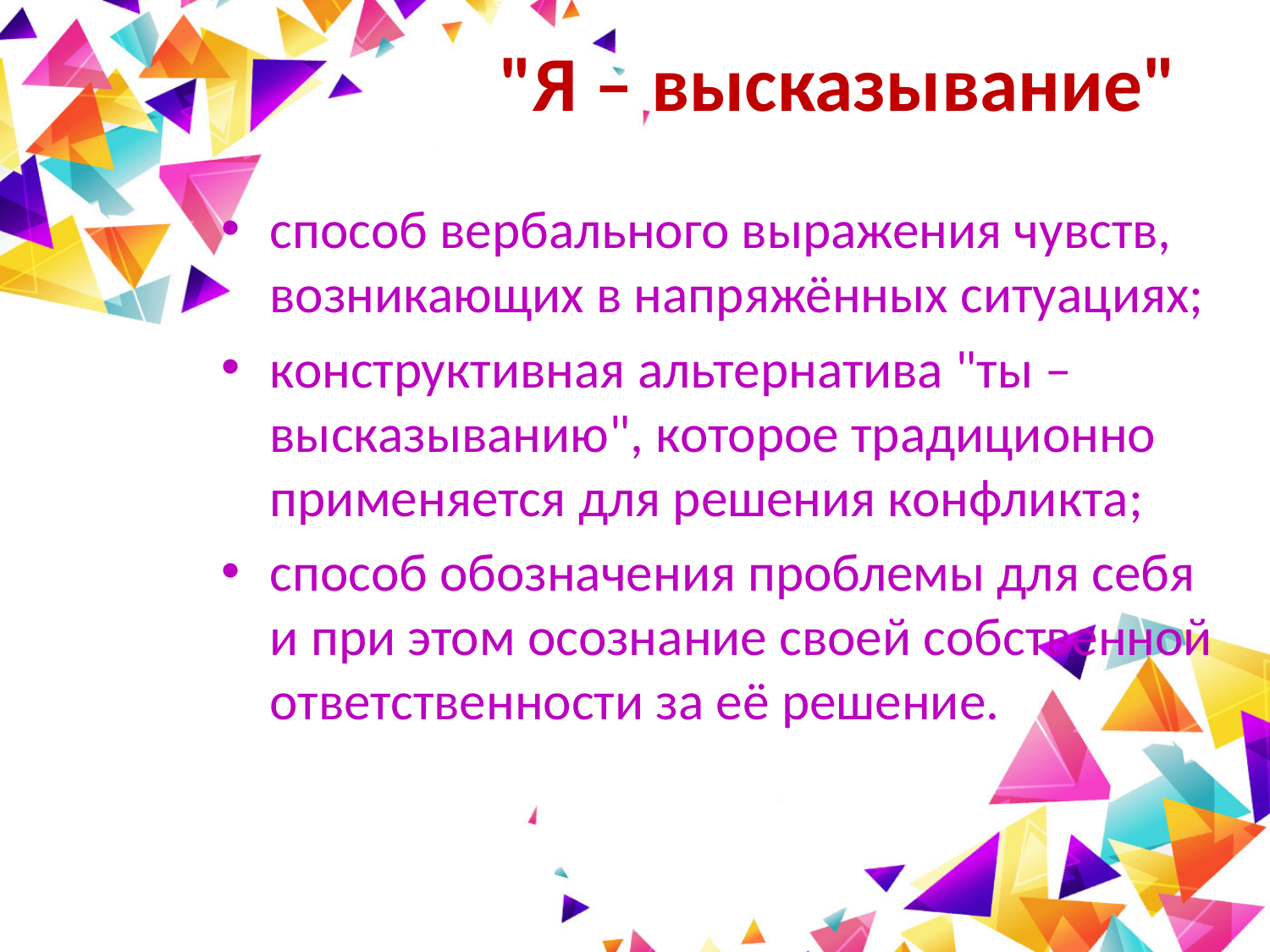

# "Я – высказывание"
способ вербального выражения чувств, возникающих в напряжённых ситуациях;
конструктивная альтернатива "ты – высказыванию", которое традиционно применяется для решения конфликта;
способ обозначения проблемы для себя и при этом осознание своей собственной ответственности за её решение.